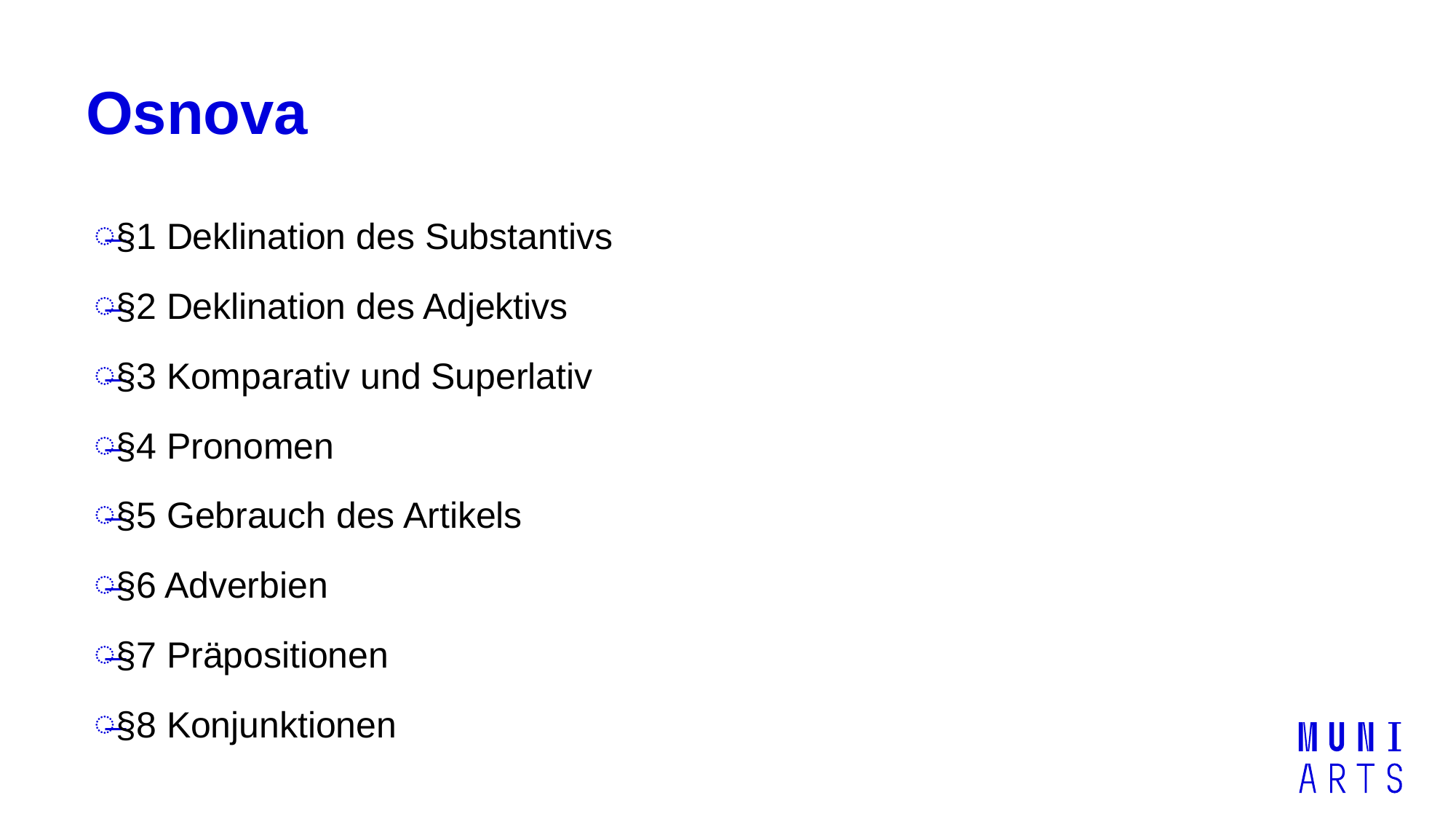

# Osnova
§1 Deklination des Substantivs
§2 Deklination des Adjektivs
§3 Komparativ und Superlativ
§4 Pronomen
§5 Gebrauch des Artikels
§6 Adverbien
§7 Präpositionen
§8 Konjunktionen